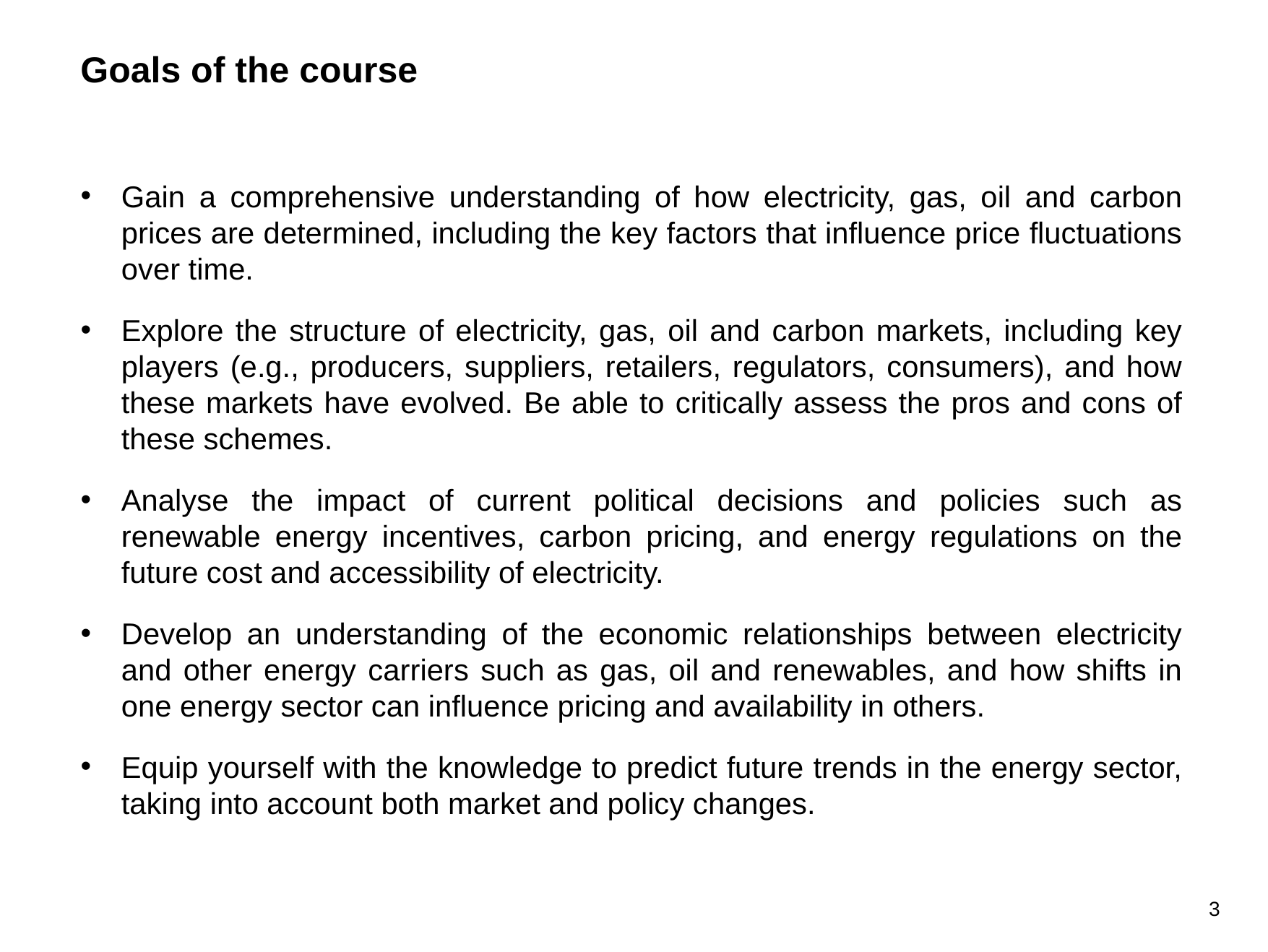

Goals of the course
Gain a comprehensive understanding of how electricity, gas, oil and carbon prices are determined, including the key factors that influence price fluctuations over time.

Explore the structure of electricity, gas, oil and carbon markets, including key players (e.g., producers, suppliers, retailers, regulators, consumers), and how these markets have evolved. Be able to critically assess the pros and cons of these schemes.

Analyse the impact of current political decisions and policies such as renewable energy incentives, carbon pricing, and energy regulations on the future cost and accessibility of electricity.

Develop an understanding of the economic relationships between electricity and other energy carriers such as gas, oil and renewables, and how shifts in one energy sector can influence pricing and availability in others.

Equip yourself with the knowledge to predict future trends in the energy sector, taking into account both market and policy changes.
3